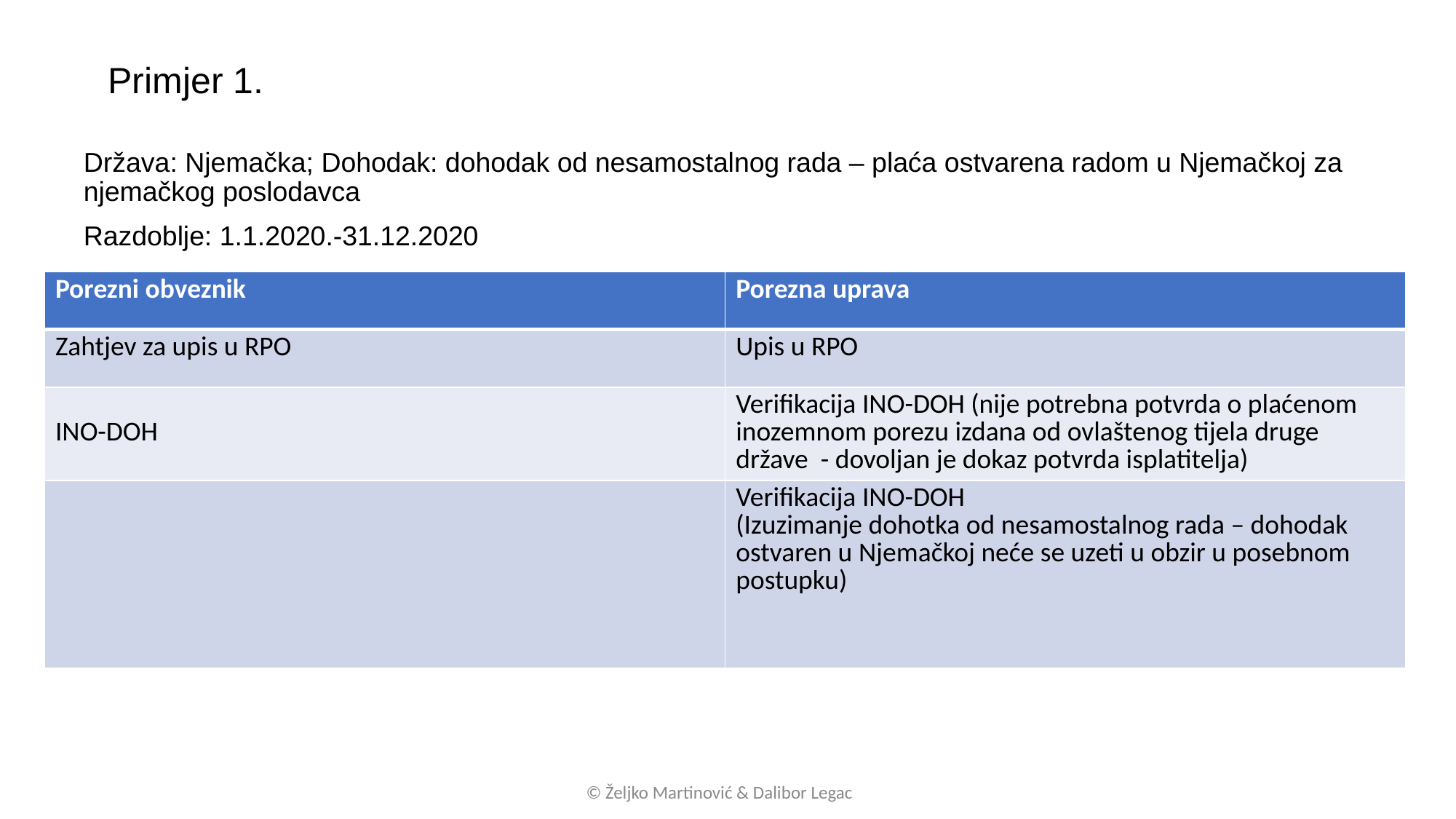

Primjer 1.
Država: Njemačka; Dohodak: dohodak od nesamostalnog rada – plaća ostvarena radom u Njemačkoj za njemačkog poslodavca
Razdoblje: 1.1.2020.-31.12.2020

| Porezni obveznik | Porezna uprava |
| --- | --- |
| Zahtjev za upis u RPO | Upis u RPO |
| INO-DOH | Verifikacija INO-DOH (nije potrebna potvrda o plaćenom inozemnom porezu izdana od ovlaštenog tijela druge države - dovoljan je dokaz potvrda isplatitelja) |
|  | Verifikacija INO-DOH (Izuzimanje dohotka od nesamostalnog rada – dohodak ostvaren u Njemačkoj neće se uzeti u obzir u posebnom postupku) |
© Željko Martinović & Dalibor Legac